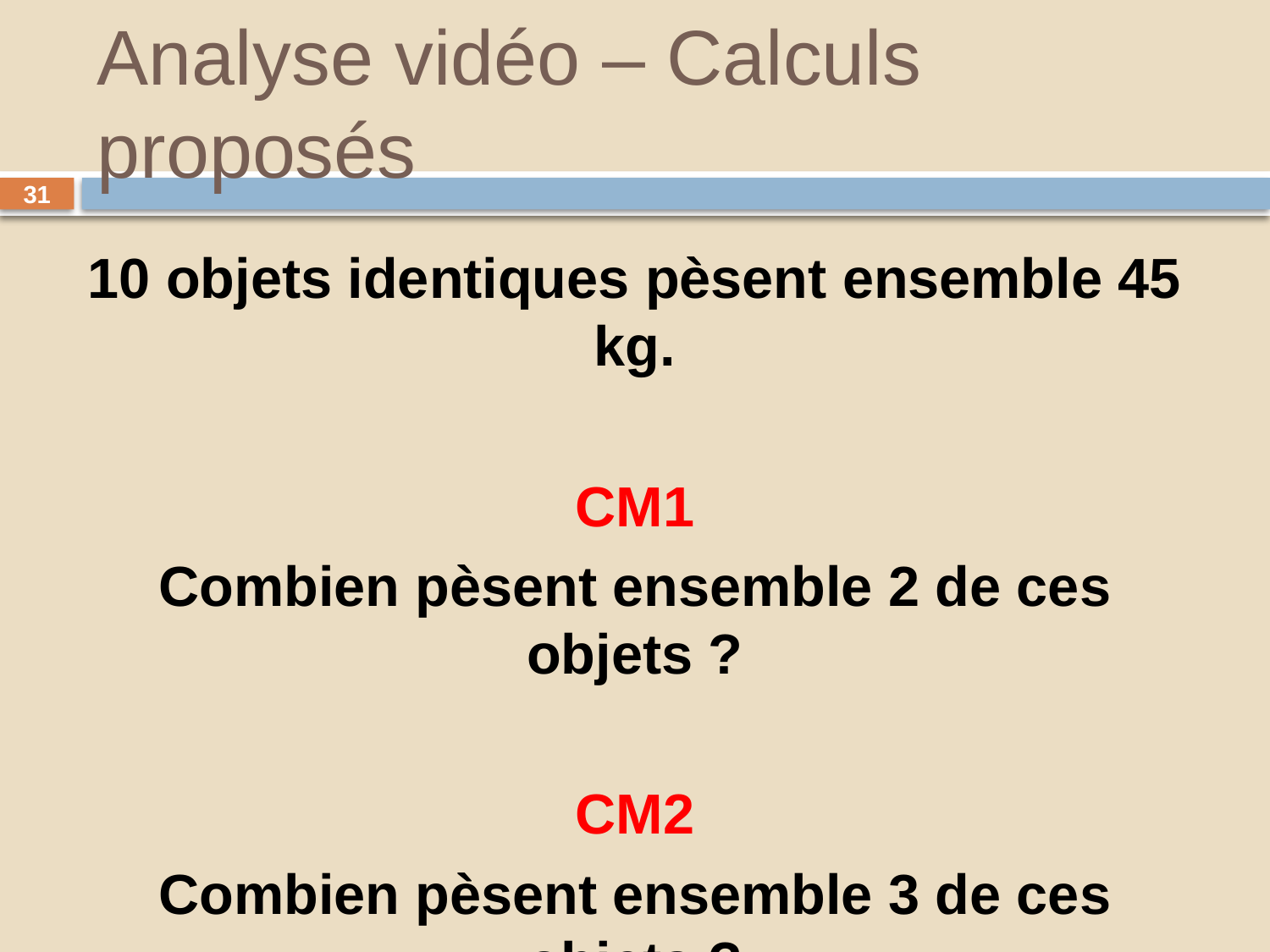

# Analyse vidéo – Calculs proposés
31
10 objets identiques pèsent ensemble 45 kg.

CM1
Combien pèsent ensemble 2 de ces objets ?

CM2
Combien pèsent ensemble 3 de ces objets ?